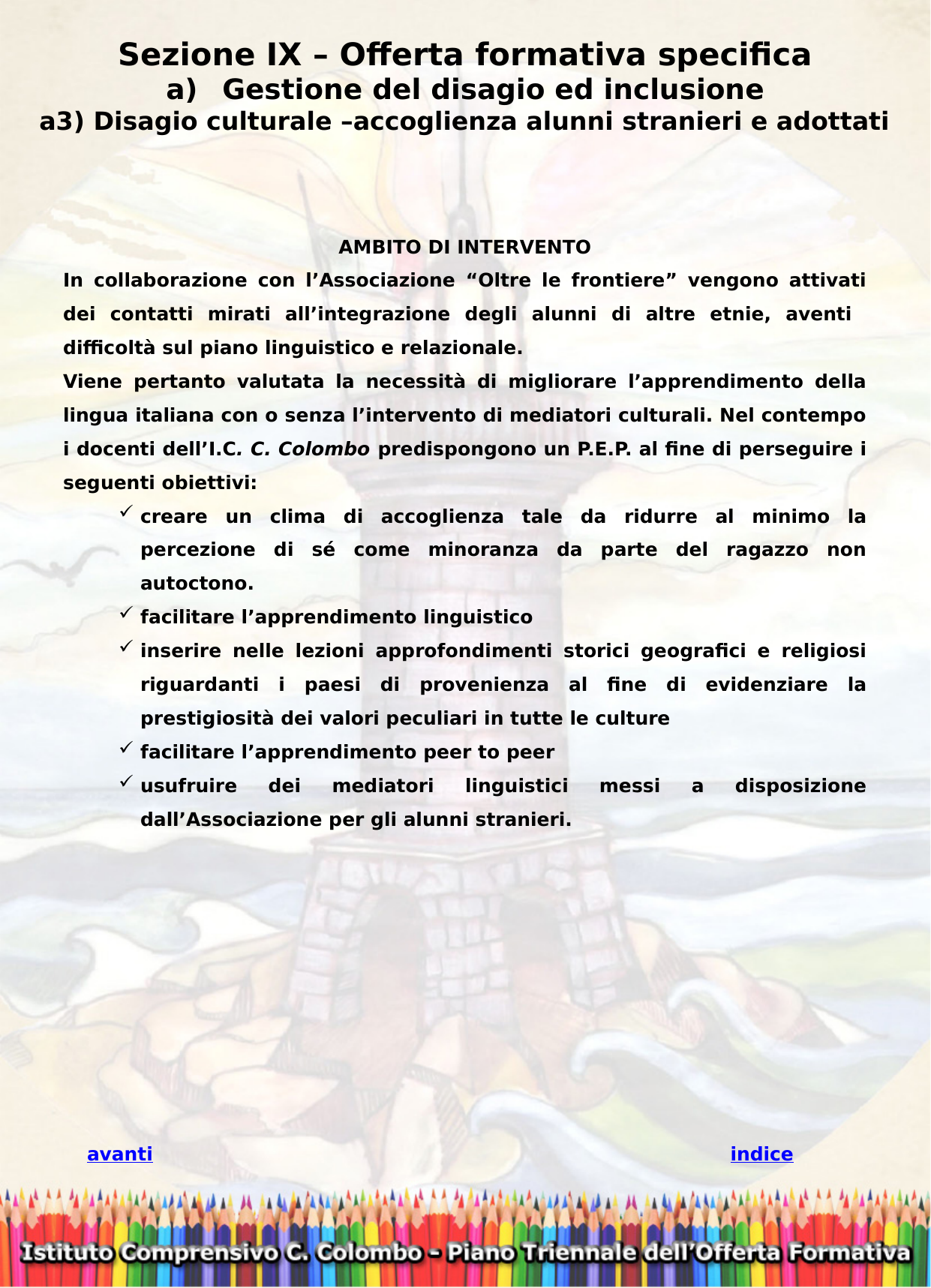

Sezione IX – Offerta formativa specifica
Gestione del disagio ed inclusione
a3) Disagio culturale –accoglienza alunni stranieri e adottati

AMBITO DI INTERVENTO
In collaborazione con l’Associazione “Oltre le frontiere” vengono attivati dei contatti mirati all’integrazione degli alunni di altre etnie, aventi  difficoltà sul piano linguistico e relazionale.
Viene pertanto valutata la necessità di migliorare l’apprendimento della lingua italiana con o senza l’intervento di mediatori culturali. Nel contempo i docenti dell’I.C. C. Colombo predispongono un P.E.P. al fine di perseguire i seguenti obiettivi:
creare un clima di accoglienza tale da ridurre al minimo la percezione di sé come minoranza da parte del ragazzo non autoctono.
facilitare l’apprendimento linguistico
inserire nelle lezioni approfondimenti storici geografici e religiosi riguardanti i paesi di provenienza al fine di evidenziare la prestigiosità dei valori peculiari in tutte le culture
facilitare l’apprendimento peer to peer
usufruire dei mediatori linguistici messi a disposizione dall’Associazione per gli alunni stranieri.

avanti
indice